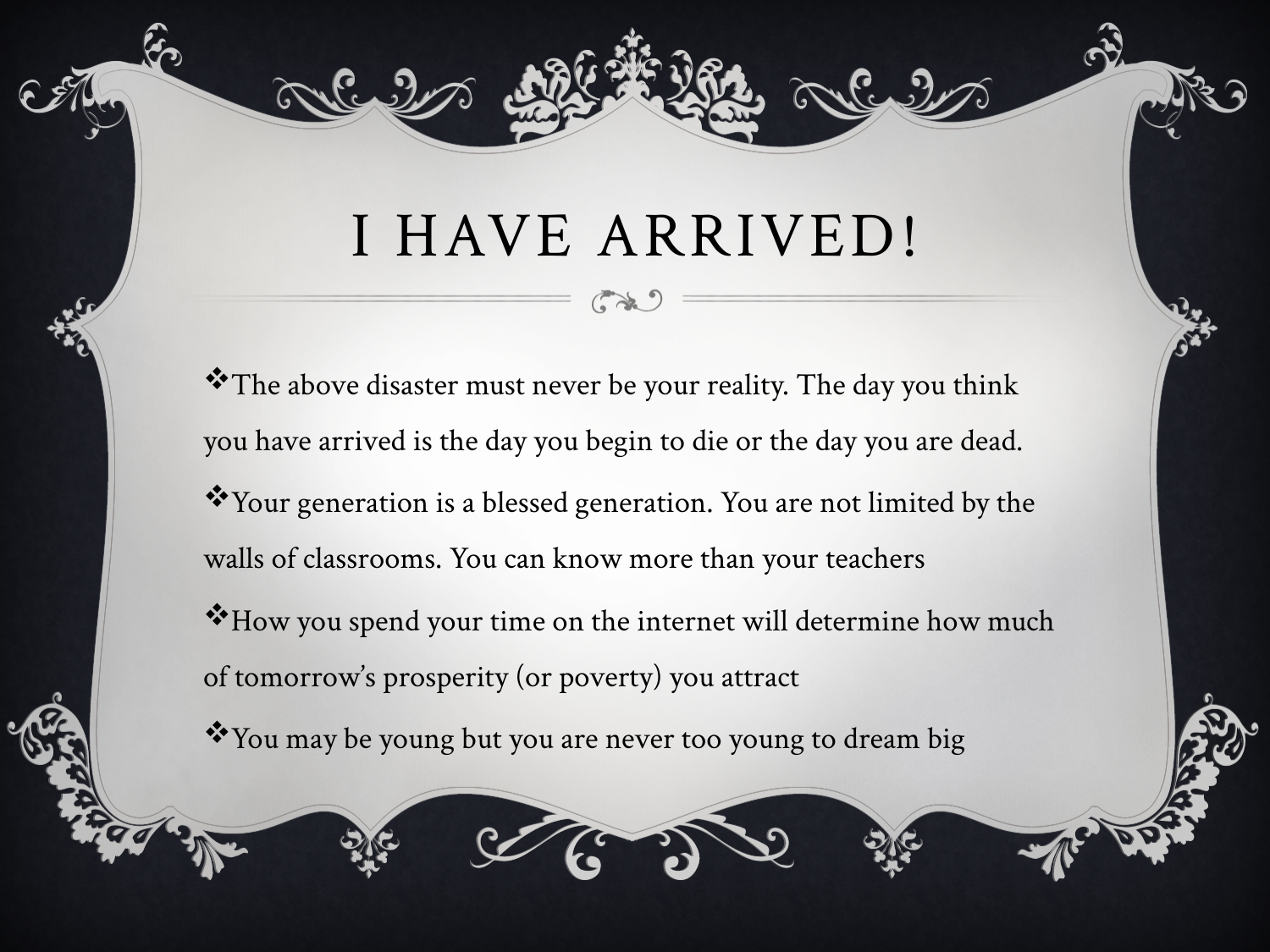

# I HAVE ARRIVED!
The above disaster must never be your reality. The day you think you have arrived is the day you begin to die or the day you are dead.
Your generation is a blessed generation. You are not limited by the walls of classrooms. You can know more than your teachers
How you spend your time on the internet will determine how much of tomorrow’s prosperity (or poverty) you attract
You may be young but you are never too young to dream big